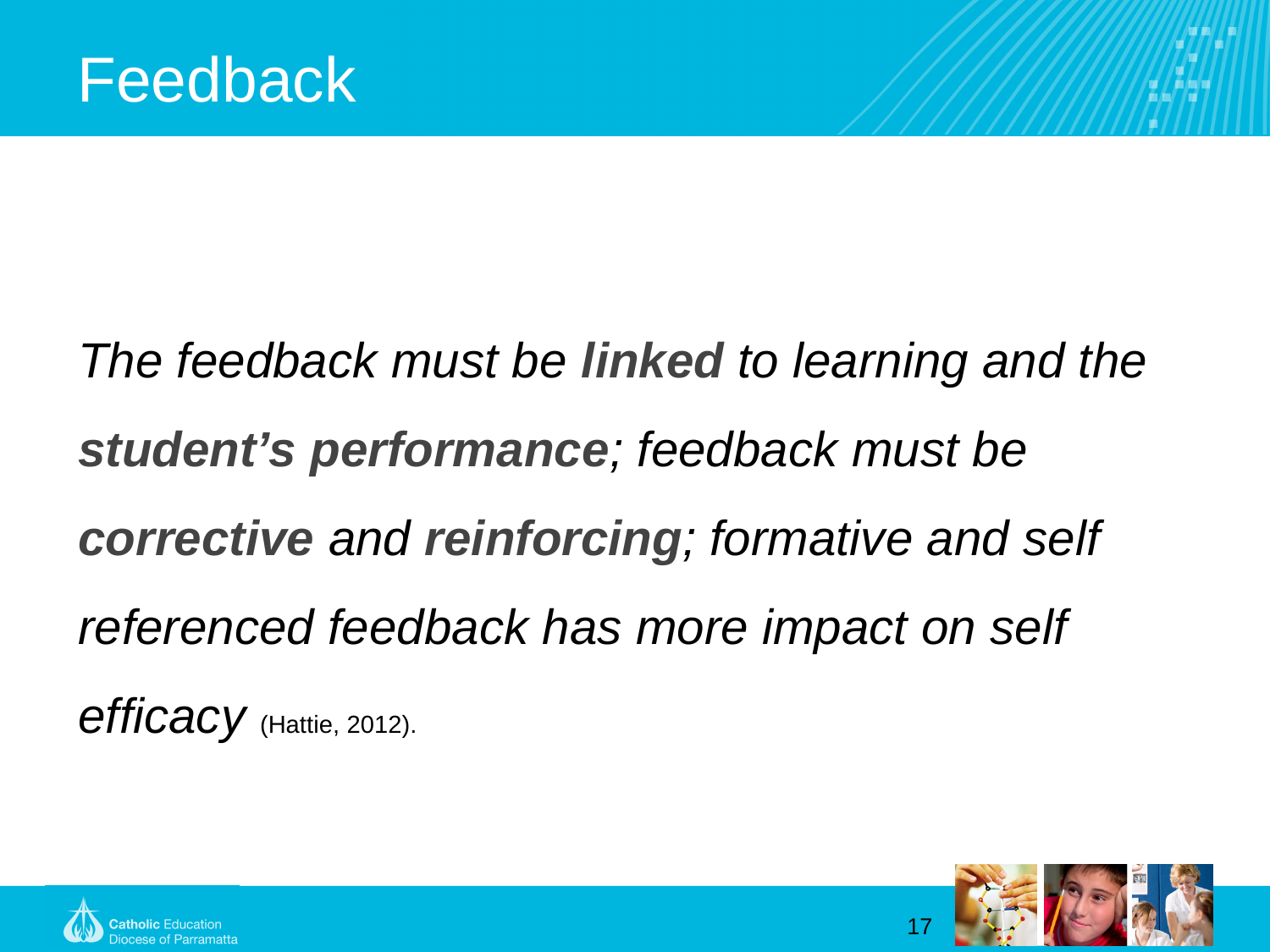

# Feedback
The feedback must be linked to learning and the student’s performance; feedback must be corrective and reinforcing; formative and self referenced feedback has more impact on self efficacy (Hattie, 2012).
17